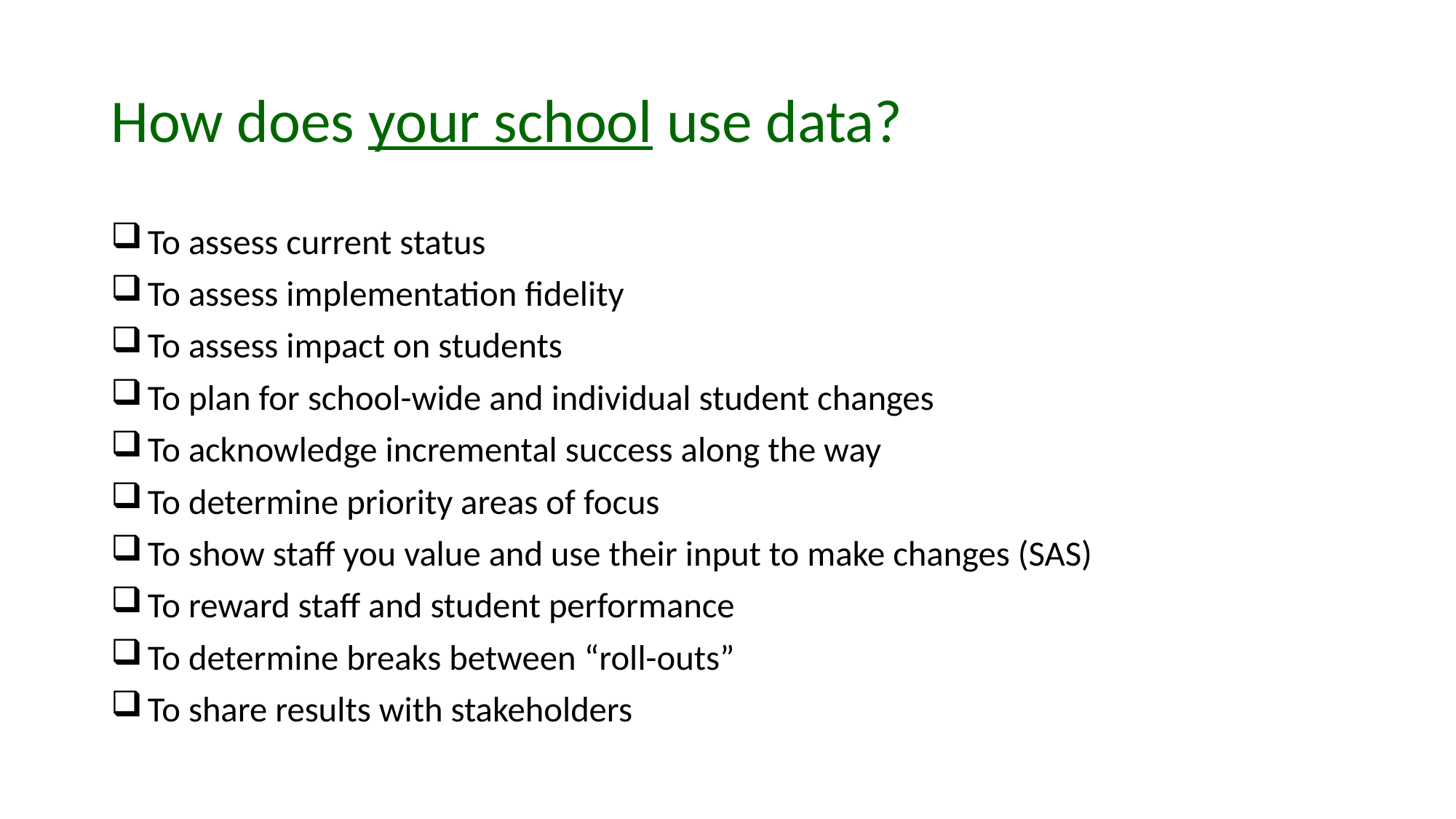

# How does your school use data?
 To assess current status
 To assess implementation fidelity
 To assess impact on students
 To plan for school-wide and individual student changes
 To acknowledge incremental success along the way
 To determine priority areas of focus
 To show staff you value and use their input to make changes (SAS)
 To reward staff and student performance
 To determine breaks between “roll-outs”
 To share results with stakeholders